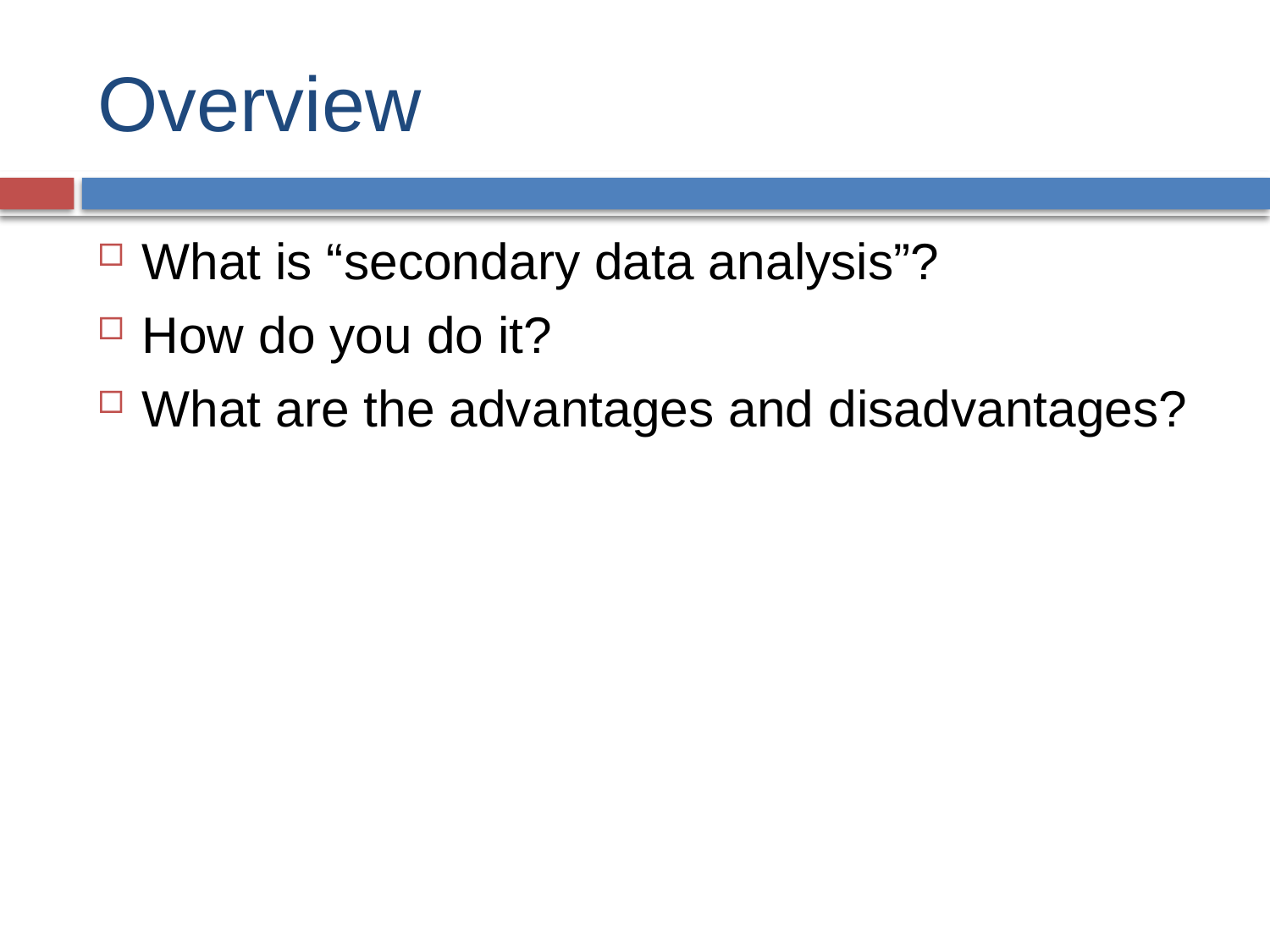

# Overview
What is “secondary data analysis”?
How do you do it?
What are the advantages and disadvantages?